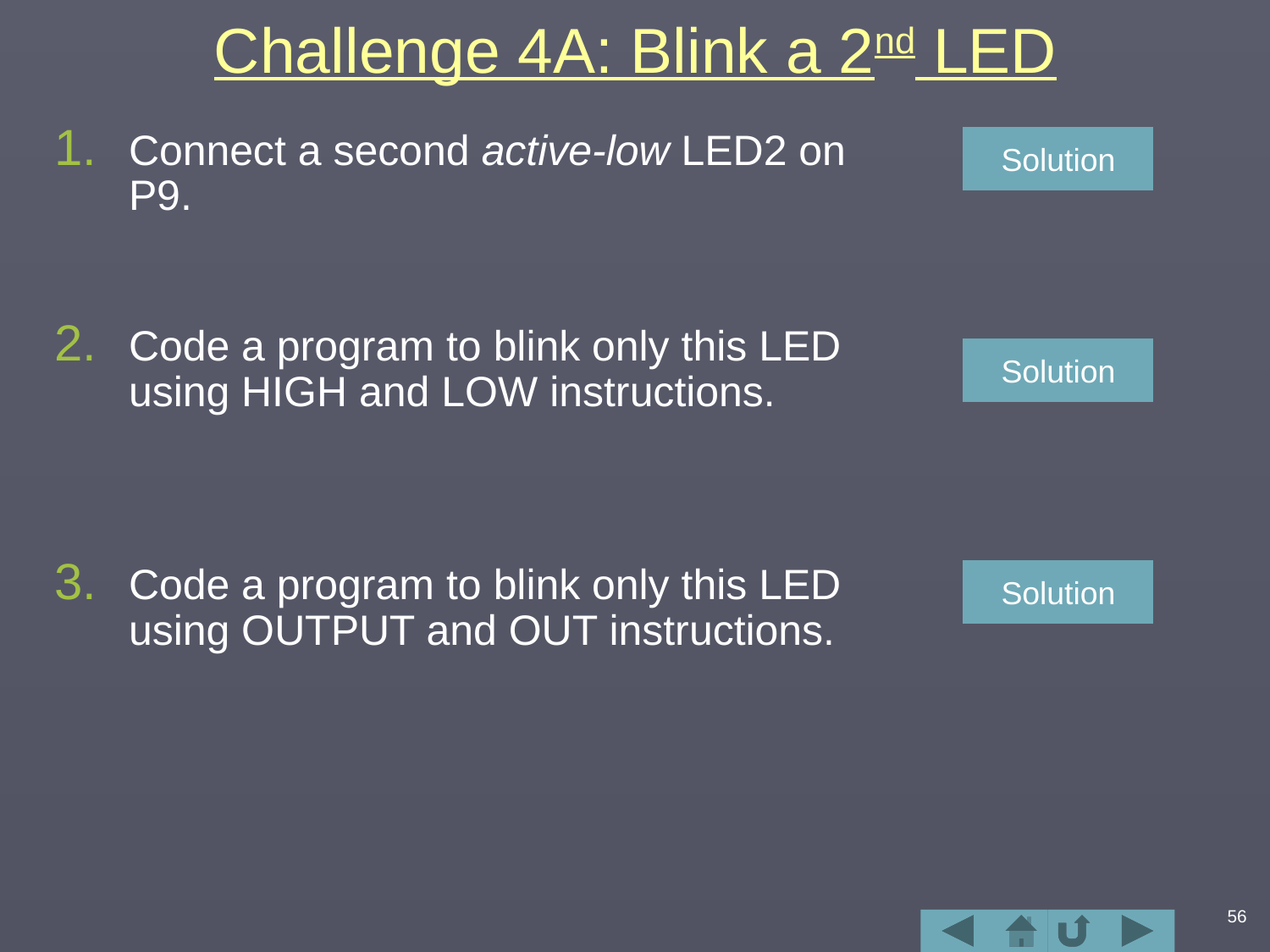

# Challenge 4A: Blink a 2nd LED
Connect a second active-low LED2 on P9.
Code a program to blink only this LED using HIGH and LOW instructions.
Code a program to blink only this LED using OUTPUT and OUT instructions.
Solution
Solution
Solution
56